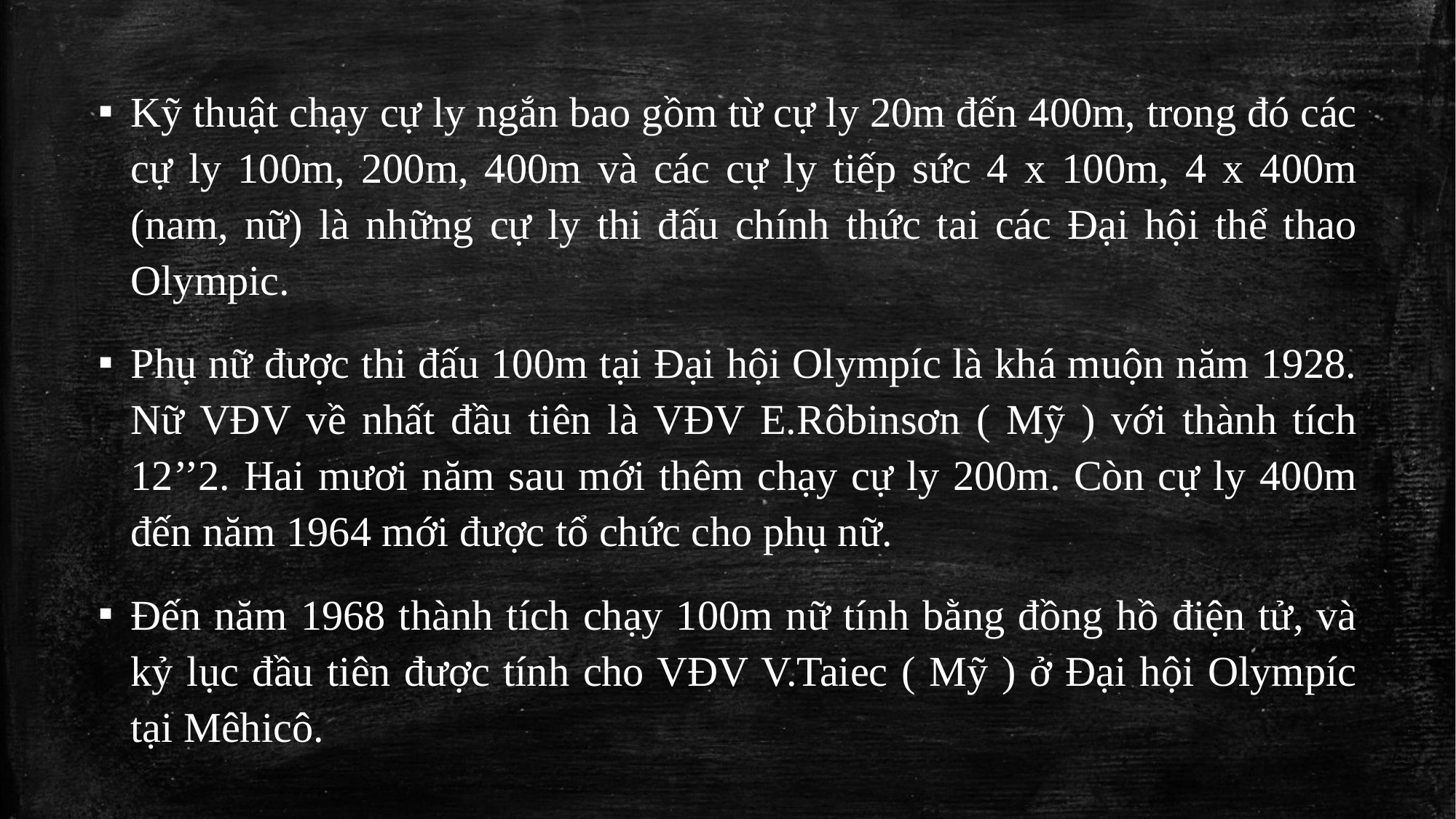

Kỹ thuật chạy cự ly ngắn bao gồm từ cự ly 20m đến 400m, trong đó các cự ly 100m, 200m, 400m và các cự ly tiếp sức 4 x 100m, 4 x 400m (nam, nữ) là những cự ly thi đấu chính thức tai các Đại hội thể thao Olympic.
Phụ nữ được thi đấu 100m tại Đại hội Olympíc là khá muộn năm 1928. Nữ VĐV về nhất đầu tiên là VĐV E.Rôbinsơn ( Mỹ ) với thành tích 12’’2. Hai mươi năm sau mới thêm chạy cự ly 200m. Còn cự ly 400m đến năm 1964 mới được tổ chức cho phụ nữ.
Đến năm 1968 thành tích chạy 100m nữ tính bằng đồng hồ điện tử, và kỷ lục đầu tiên được tính cho VĐV V.Taiec ( Mỹ ) ở Đại hội Olympíc tại Mêhicô.